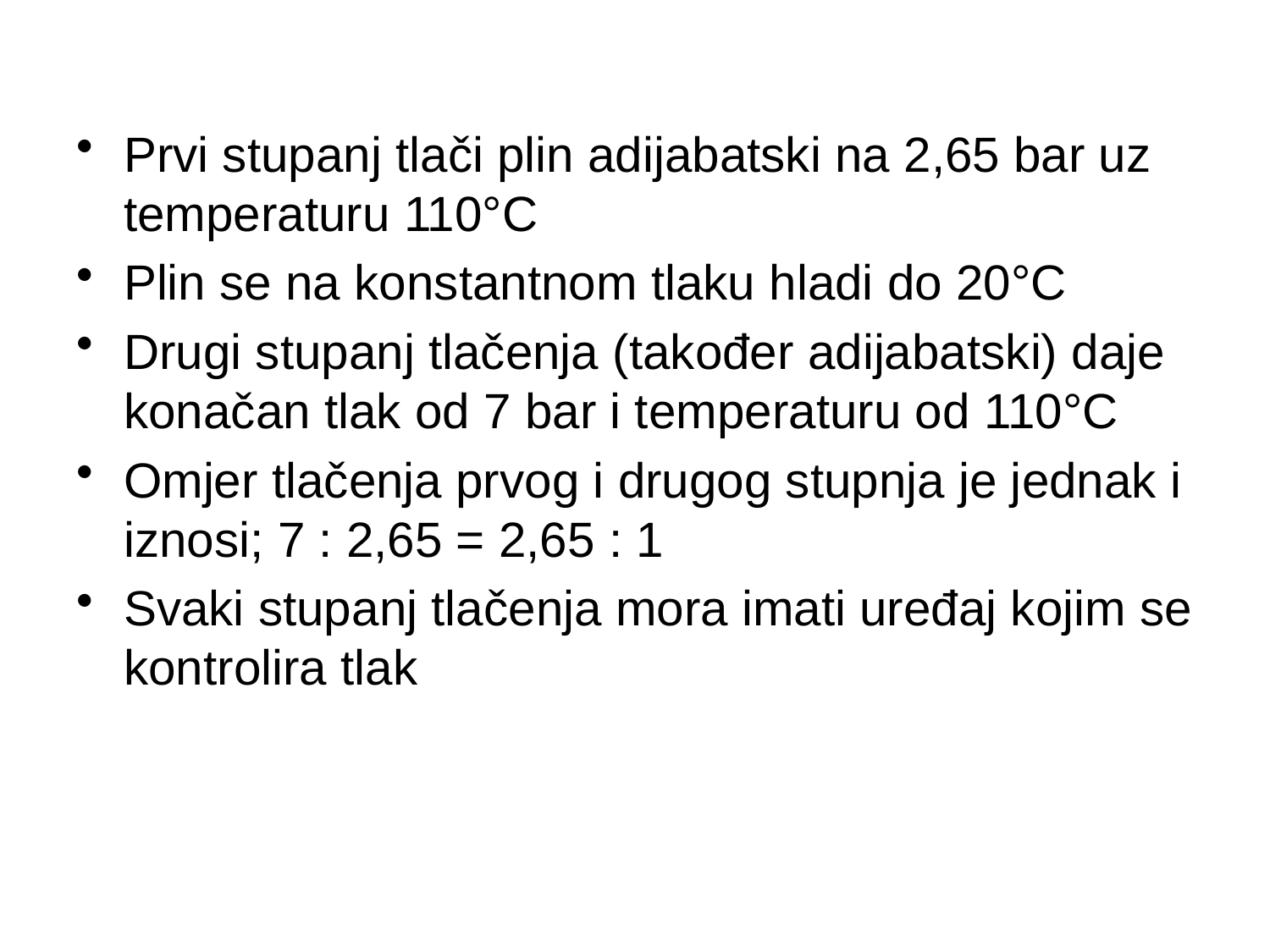

Prvi stupanj tlači plin adijabatski na 2,65 bar uz temperaturu 110°C
Plin se na konstantnom tlaku hladi do 20°C
Drugi stupanj tlačenja (također adijabatski) daje konačan tlak od 7 bar i temperaturu od 110°C
Omjer tlačenja prvog i drugog stupnja je jednak i iznosi; 7 : 2,65 = 2,65 : 1
Svaki stupanj tlačenja mora imati uređaj kojim se kontrolira tlak